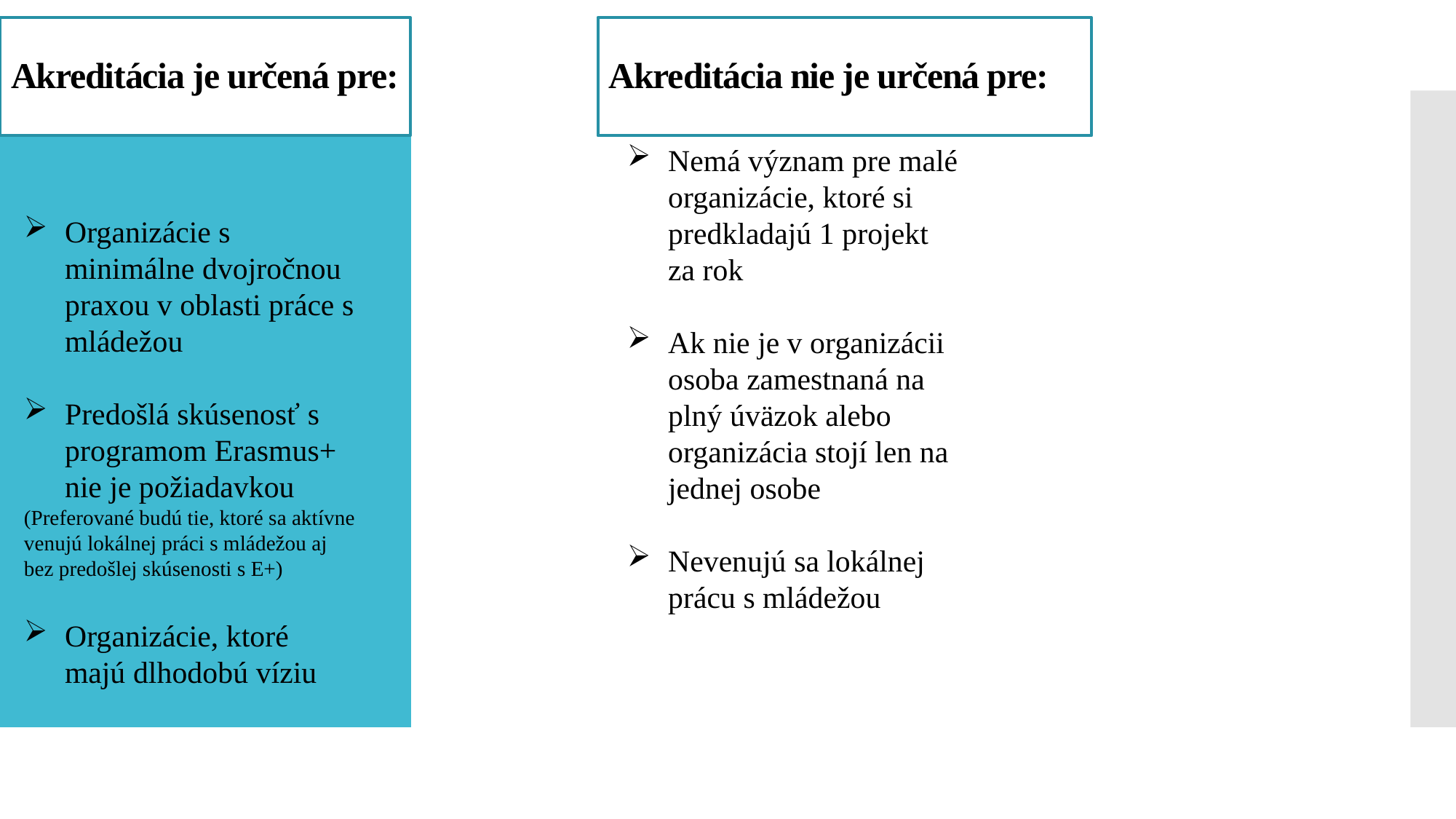

# Akreditácia je určená pre:
Akreditácia nie je určená pre:
Nemá význam pre malé organizácie, ktoré si predkladajú 1 projekt za rok

Ak nie je v organizácii osoba zamestnaná na plný úväzok alebo organizácia stojí len na jednej osobe

Nevenujú sa lokálnej prácu s mládežou
Organizácie s minimálne dvojročnou praxou v oblasti práce s mládežou

Predošlá skúsenosť s programom Erasmus+ nie je požiadavkou
(Preferované budú tie, ktoré sa aktívne venujú lokálnej práci s mládežou aj bez predošlej skúsenosti s E+)

Organizácie, ktoré majú dlhodobú víziu